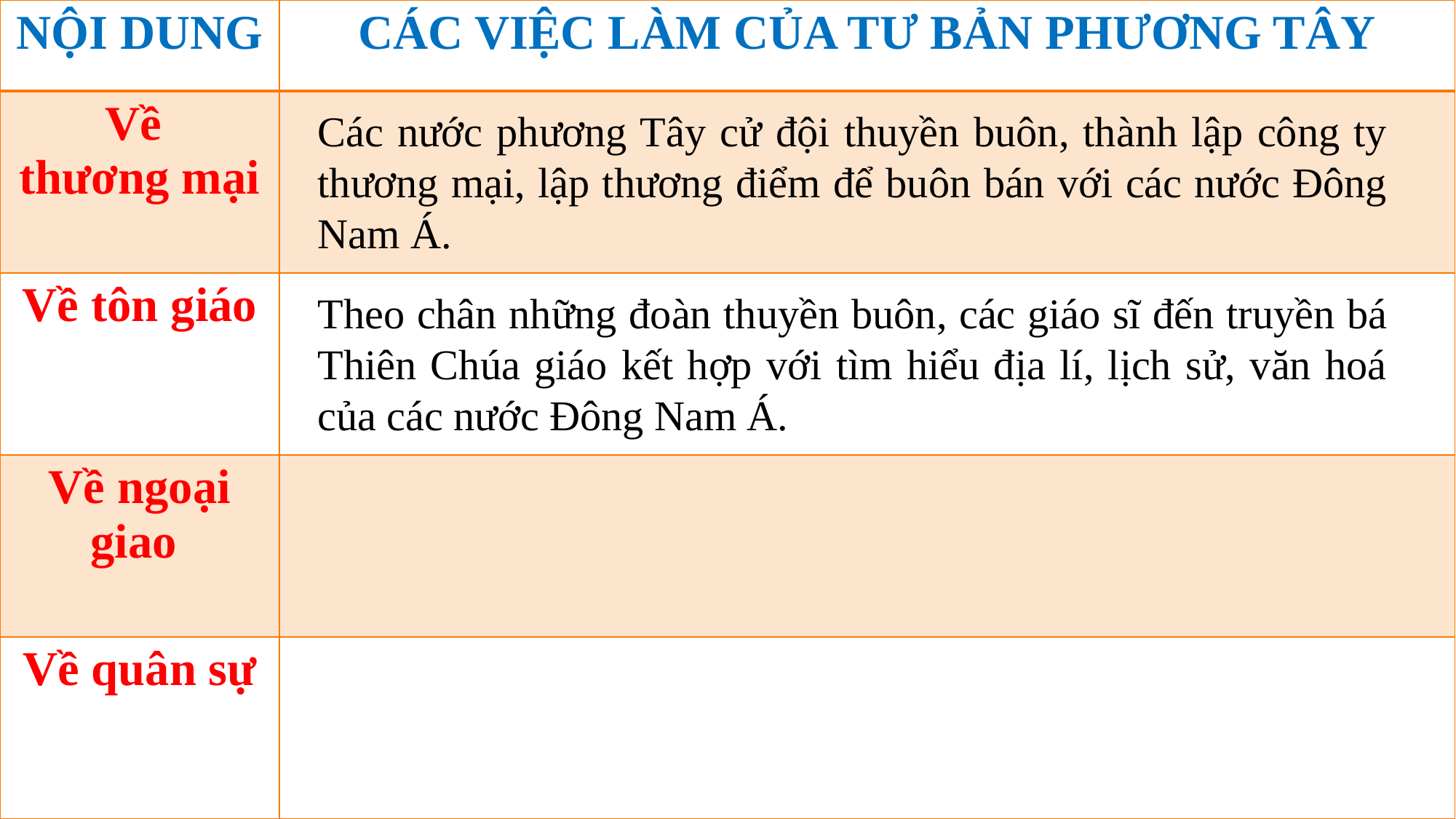

| NỘI DUNG | CÁC VIỆC LÀM CỦA TƯ BẢN PHƯƠNG TÂY |
| --- | --- |
| Về thương mại |  |
| Về tôn giáo |  |
| Về ngoại giao |  |
| Về quân sự |  |
Các nước phương Tây cử đội thuyền buôn, thành lập công ty thương mại, lập thương điểm để buôn bán với các nước Đông Nam Á.
Theo chân những đoàn thuyền buôn, các giáo sĩ đến truyền bá Thiên Chúa giáo kết hợp với tìm hiểu địa lí, lịch sử, văn hoá của các nước Đông Nam Á.